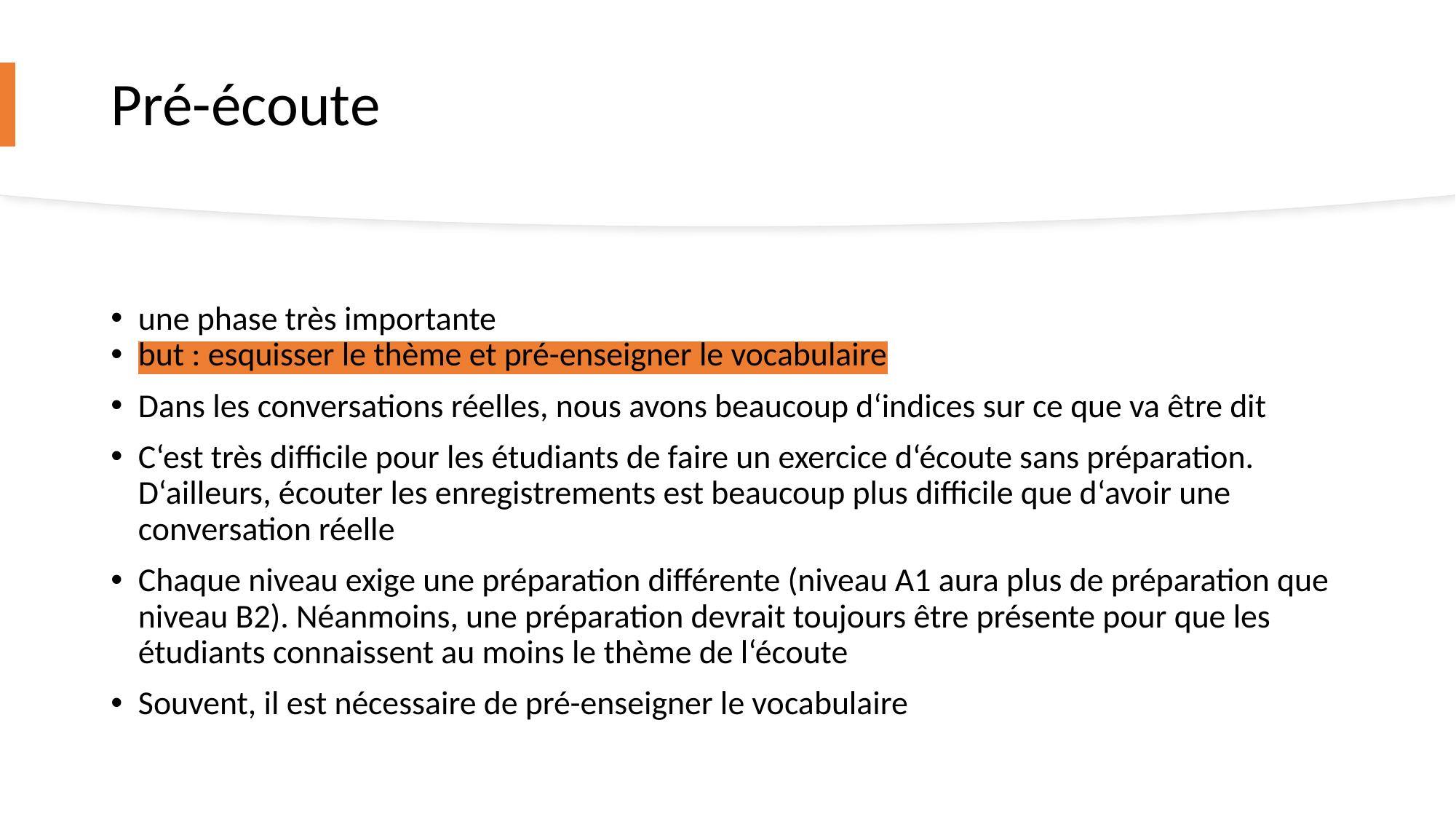

# Pré-écoute

une phase très importante
but : esquisser le thème et pré-enseigner le vocabulaire
Dans les conversations réelles, nous avons beaucoup d‘indices sur ce que va être dit
C‘est très difficile pour les étudiants de faire un exercice d‘écoute sans préparation. D‘ailleurs, écouter les enregistrements est beaucoup plus difficile que d‘avoir une conversation réelle
Chaque niveau exige une préparation différente (niveau A1 aura plus de préparation que niveau B2). Néanmoins, une préparation devrait toujours être présente pour que les étudiants connaissent au moins le thème de l‘écoute
Souvent, il est nécessaire de pré-enseigner le vocabulaire